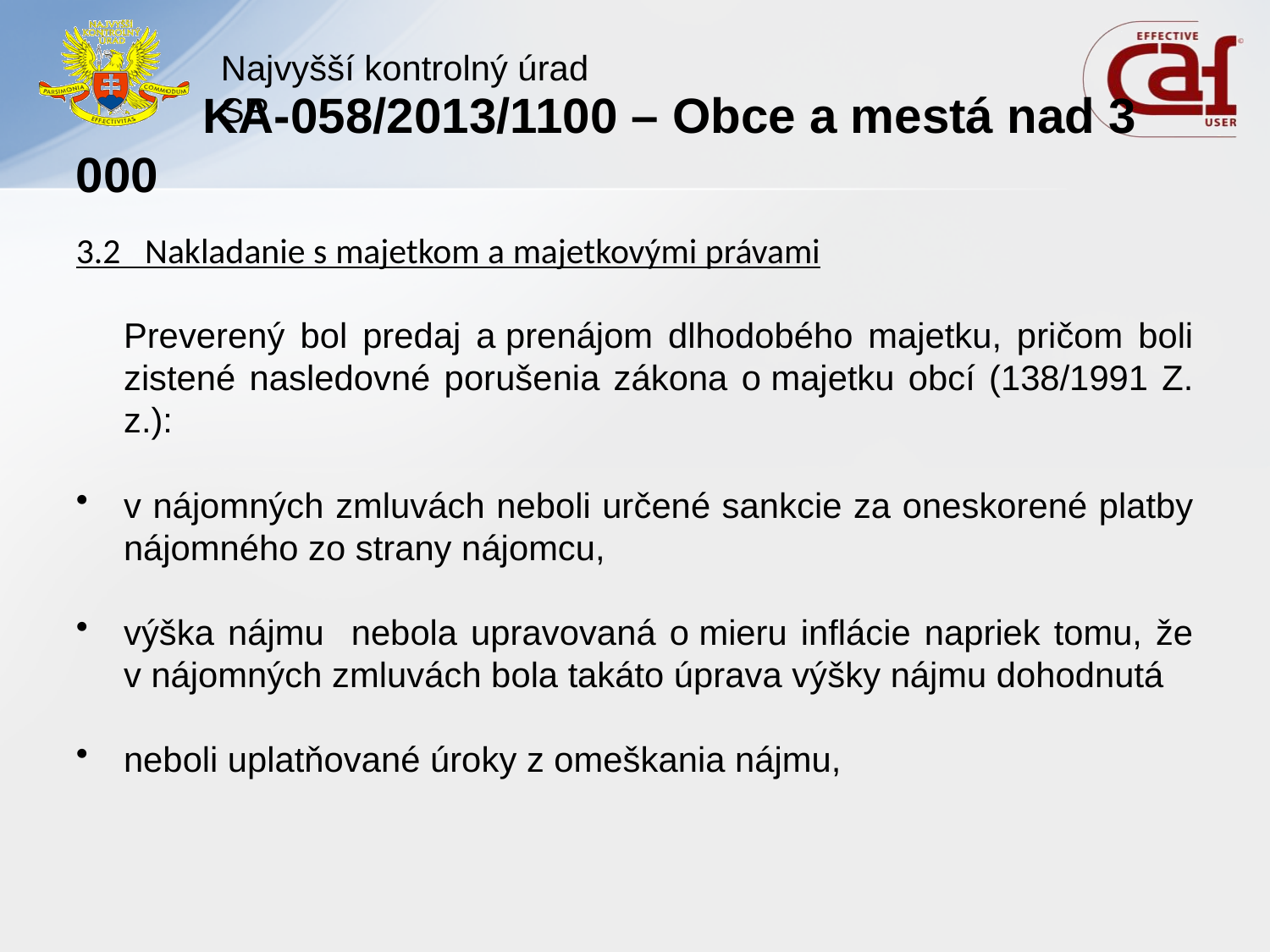

# KA-058/2013/1100 – Obce a mestá nad 3 000
3.2   Nakladanie s majetkom a majetkovými právami

	Preverený bol predaj a prenájom dlhodobého majetku, pričom boli zistené nasledovné porušenia zákona o majetku obcí (138/1991 Z. z.):

v nájomných zmluvách neboli určené sankcie za oneskorené platby nájomného zo strany nájomcu,

výška nájmu  nebola upravovaná o mieru inflácie napriek tomu, že v nájomných zmluvách bola takáto úprava výšky nájmu dohodnutá

neboli uplatňované úroky z omeškania nájmu,